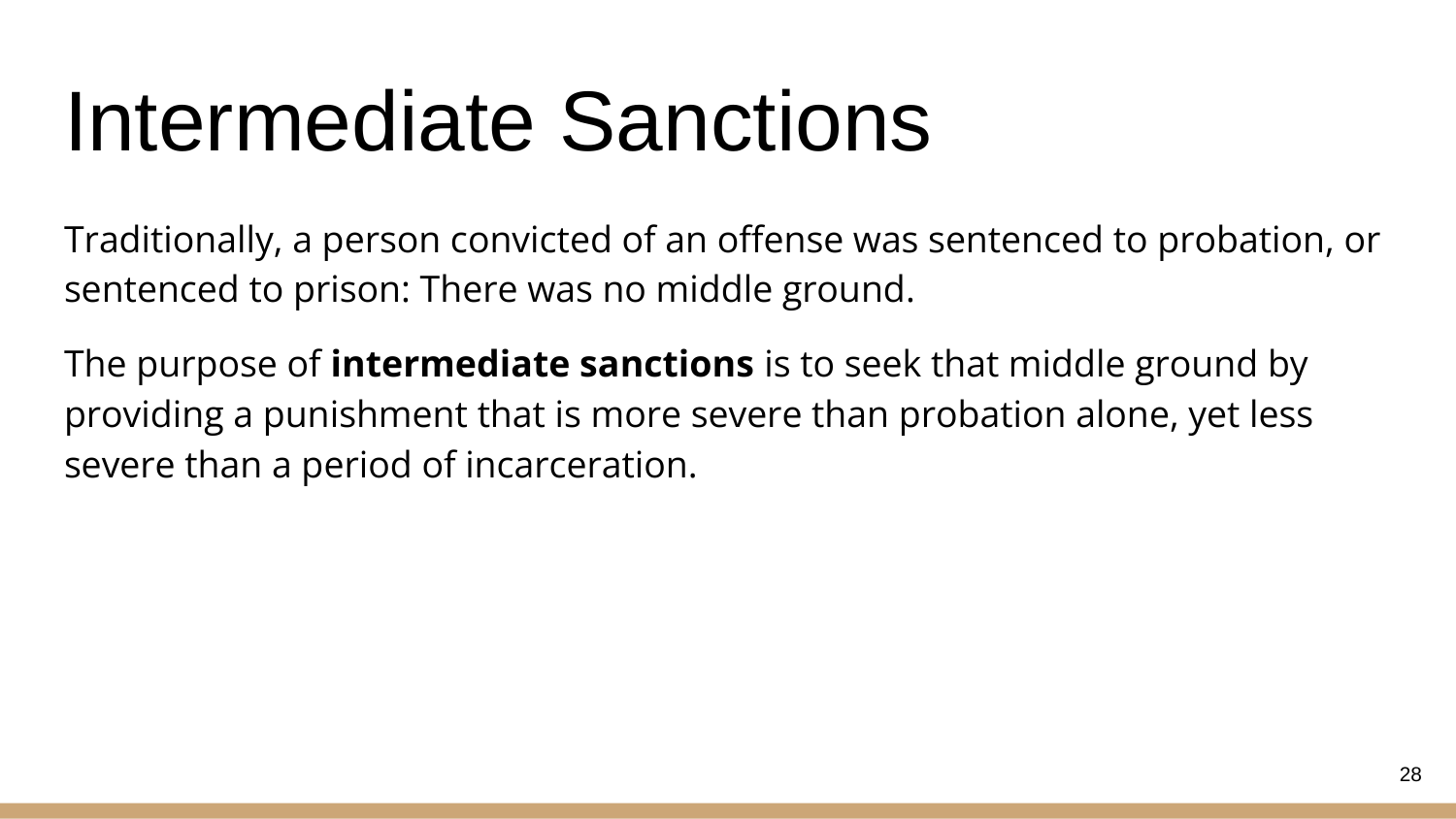

# Intermediate Sanctions
Traditionally, a person convicted of an offense was sentenced to probation, or sentenced to prison: There was no middle ground.
The purpose of intermediate sanctions is to seek that middle ground by providing a punishment that is more severe than probation alone, yet less severe than a period of incarceration.
28